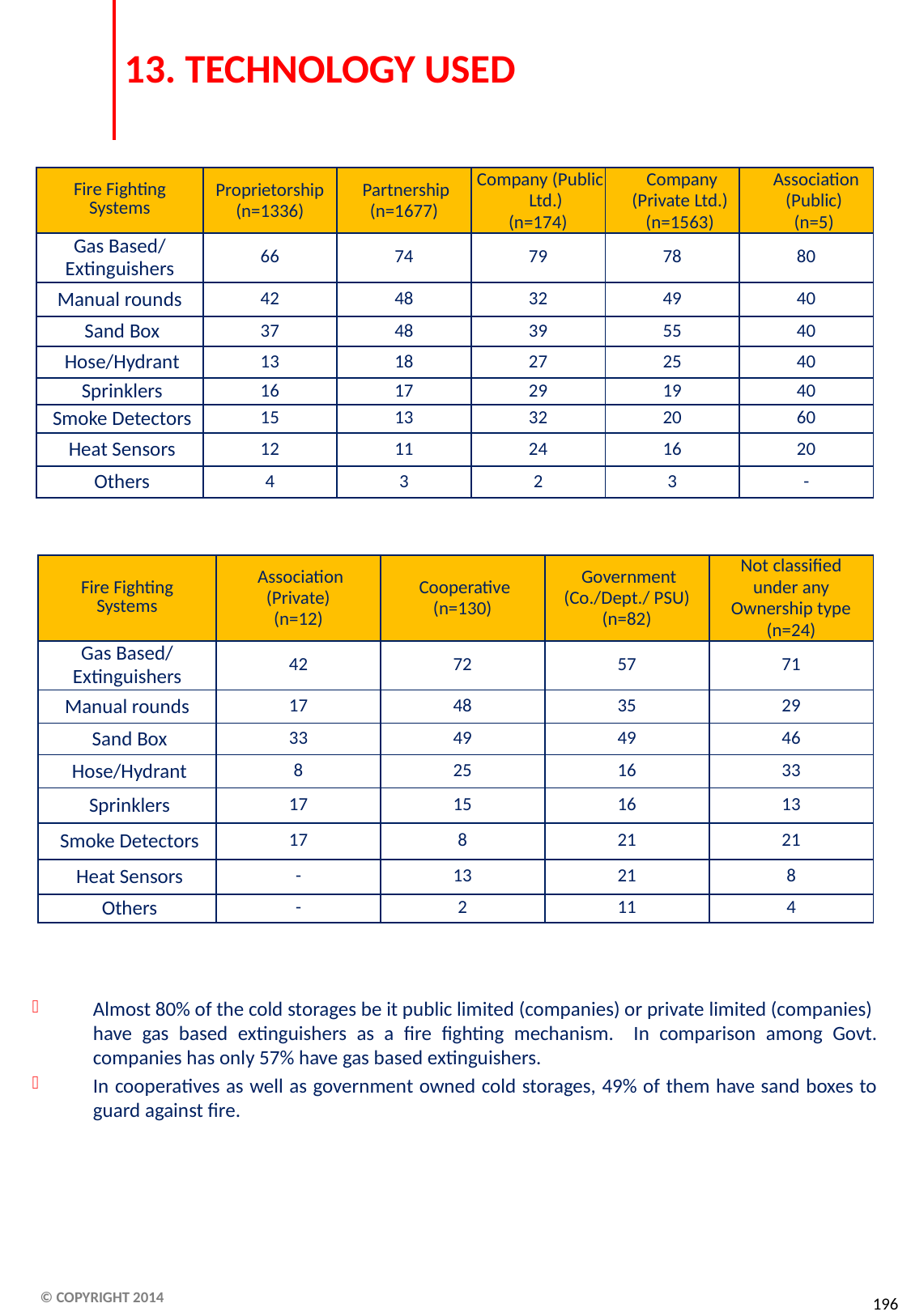

# 13. TECHNOLOGY USED
| Fire Fighting Systems | Proprietorship (n=1336) | Partnership (n=1677) | Company (Public Ltd.) (n=174) | Company (Private Ltd.) (n=1563) | Association (Public) (n=5) |
| --- | --- | --- | --- | --- | --- |
| Gas Based/ Extinguishers | 66 | 74 | 79 | 78 | 80 |
| Manual rounds | 42 | 48 | 32 | 49 | 40 |
| Sand Box | 37 | 48 | 39 | 55 | 40 |
| Hose/Hydrant | 13 | 18 | 27 | 25 | 40 |
| Sprinklers | 16 | 17 | 29 | 19 | 40 |
| Smoke Detectors | 15 | 13 | 32 | 20 | 60 |
| Heat Sensors | 12 | 11 | 24 | 16 | 20 |
| Others | 4 | 3 | 2 | 3 | - |
| Fire Fighting Systems | Association (Private) (n=12) | Cooperative (n=130) | Government (Co./Dept./ PSU) (n=82) | Not classified under any Ownership type (n=24) |
| --- | --- | --- | --- | --- |
| Gas Based/ Extinguishers | 42 | 72 | 57 | 71 |
| Manual rounds | 17 | 48 | 35 | 29 |
| Sand Box | 33 | 49 | 49 | 46 |
| Hose/Hydrant | 8 | 25 | 16 | 33 |
| Sprinklers | 17 | 15 | 16 | 13 |
| Smoke Detectors | 17 | 8 | 21 | 21 |
| Heat Sensors | - | 13 | 21 | 8 |
| Others | - | 2 | 11 | 4 |
Almost 80% of the cold storages be it public limited (companies) or private limited (companies)  have gas based extinguishers as a fire fighting mechanism.  In comparison among Govt. companies has only 57% have gas based extinguishers.
In cooperatives as well as government owned cold storages, 49% of them have sand boxes to guard against fire.